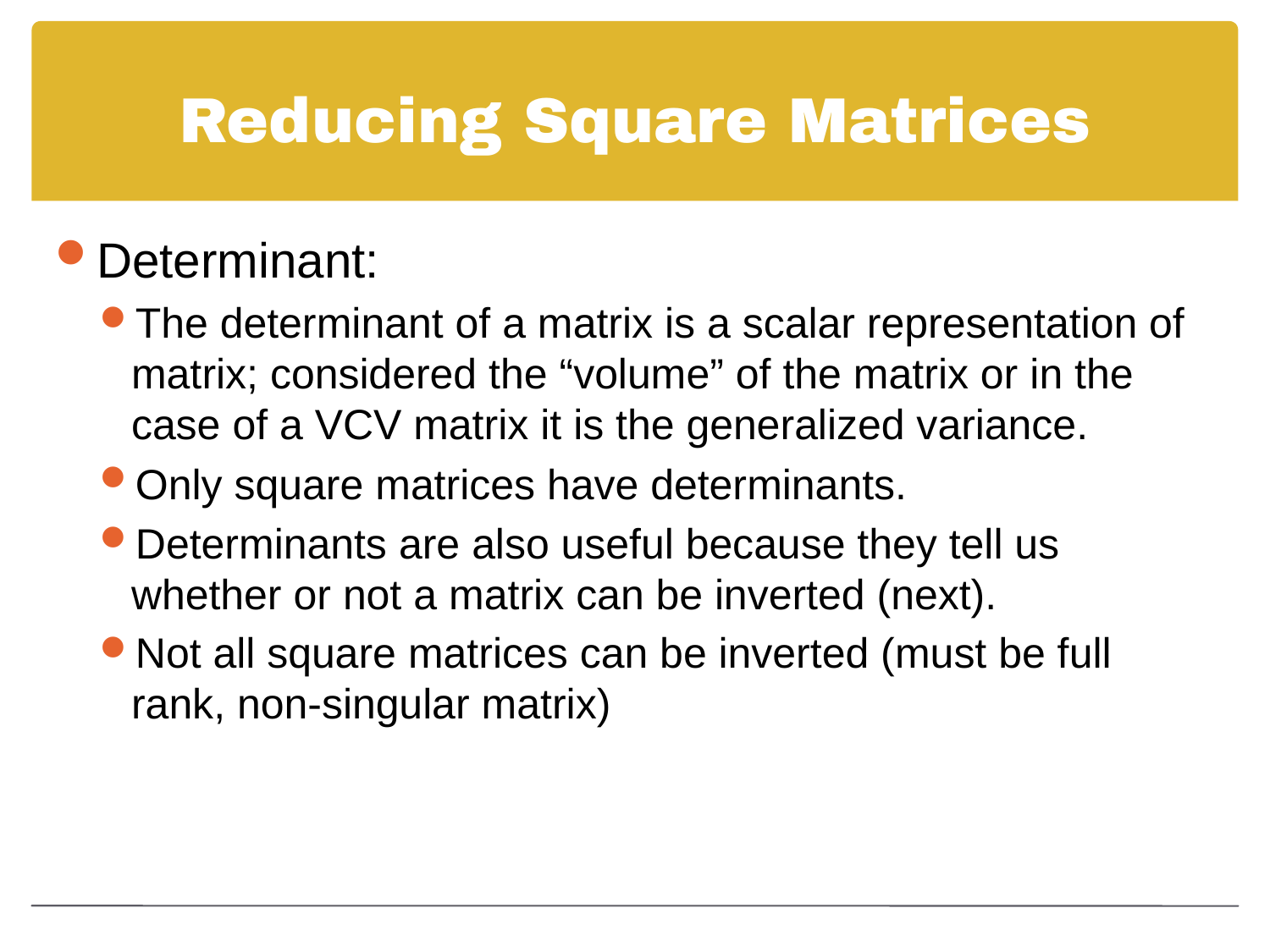

# Reducing Square Matrices
Determinant:
The determinant of a matrix is a scalar representation of matrix; considered the “volume” of the matrix or in the case of a VCV matrix it is the generalized variance.
Only square matrices have determinants.
Determinants are also useful because they tell us whether or not a matrix can be inverted (next).
Not all square matrices can be inverted (must be full rank, non-singular matrix)